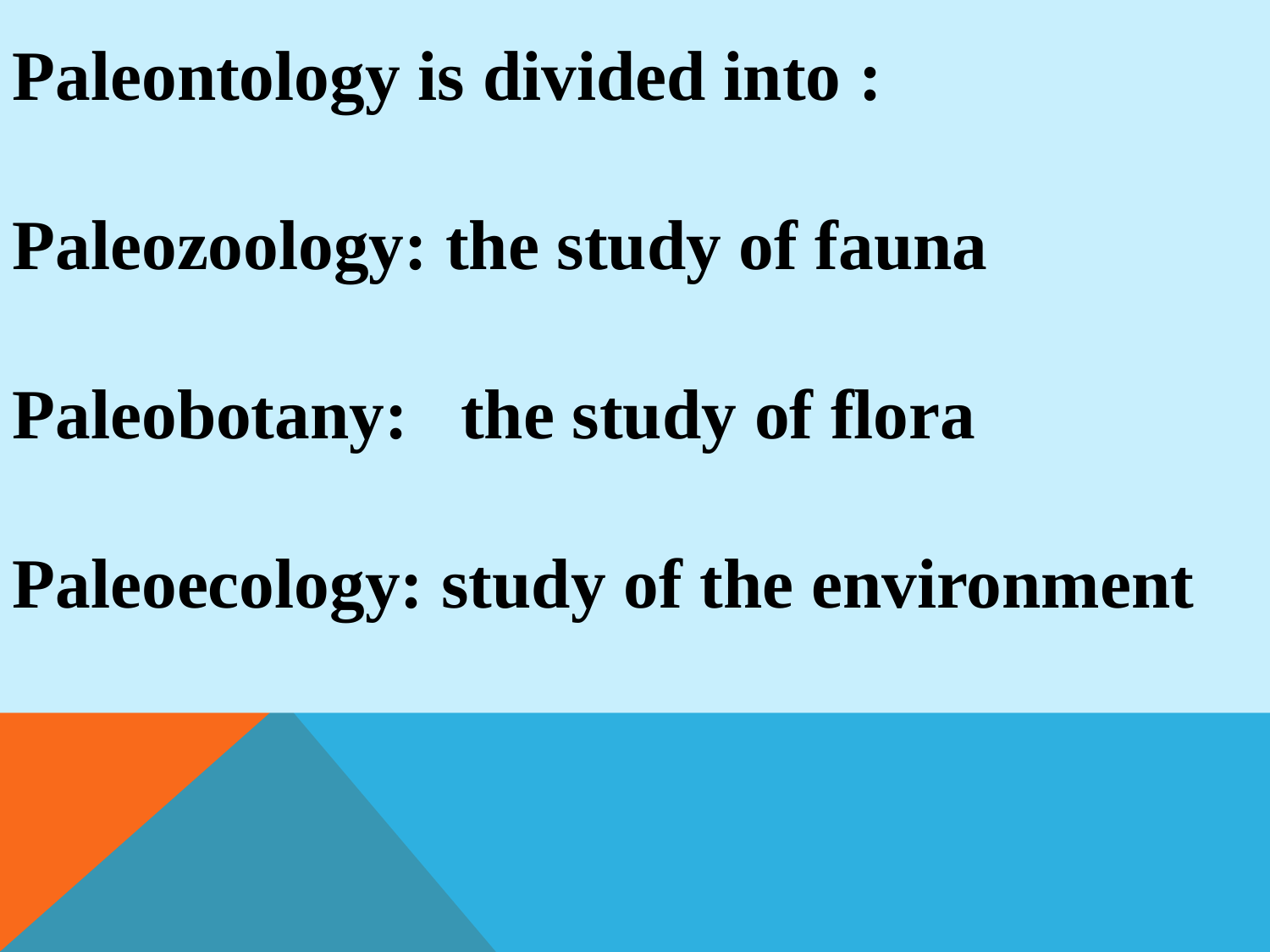

Paleontology is divided into :

Paleozoology: the study of fauna

Paleobotany:   the study of flora

Paleoecology: study of the environment